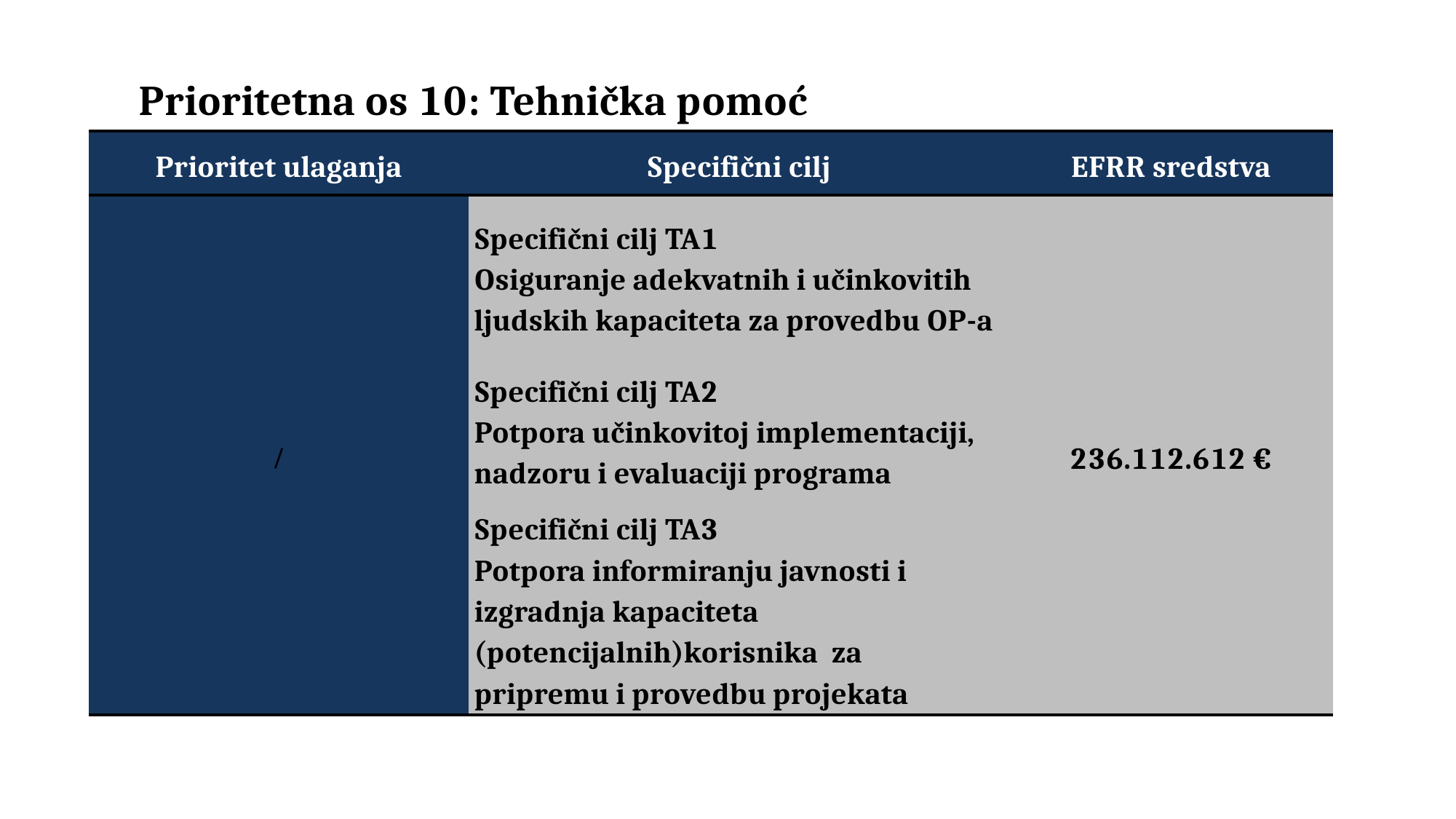

# Prioritetna os 10: Tehnička pomoć
| Prioritet ulaganja | Specifični cilj | EFRR sredstva |
| --- | --- | --- |
| / | Specifični cilj TA1 Osiguranje adekvatnih i učinkovitih ljudskih kapaciteta za provedbu OP-a | 236.112.612 € |
|  | Specifični cilj TA2 Potpora učinkovitoj implementaciji, nadzoru i evaluaciji programa |  |
|  | Specifični cilj TA3 Potpora informiranju javnosti i izgradnja kapaciteta (potencijalnih)korisnika za pripremu i provedbu projekata |  |